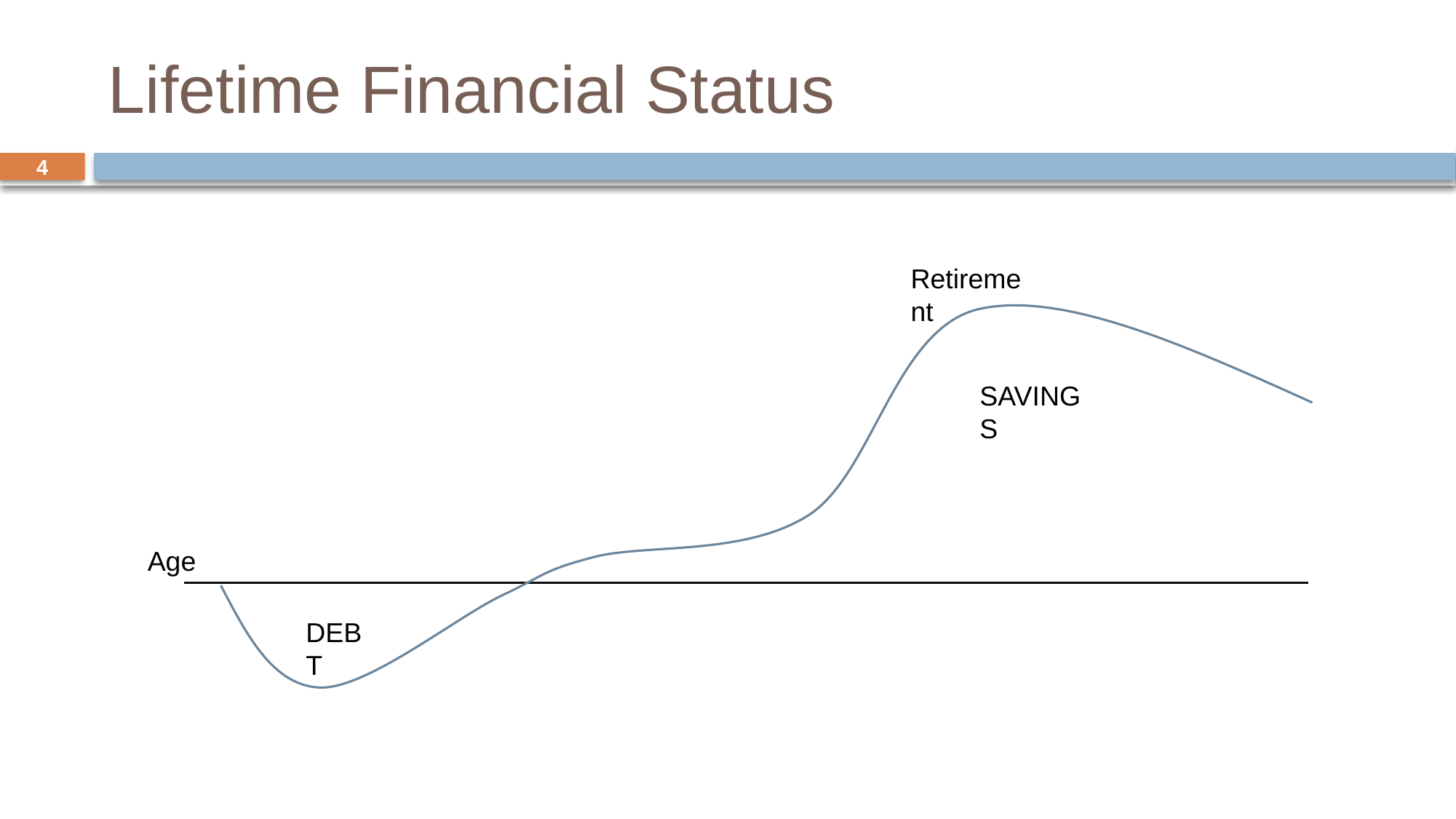

# Lifetime Financial Status
4

Retirement

SAVINGS
Age
DEBT